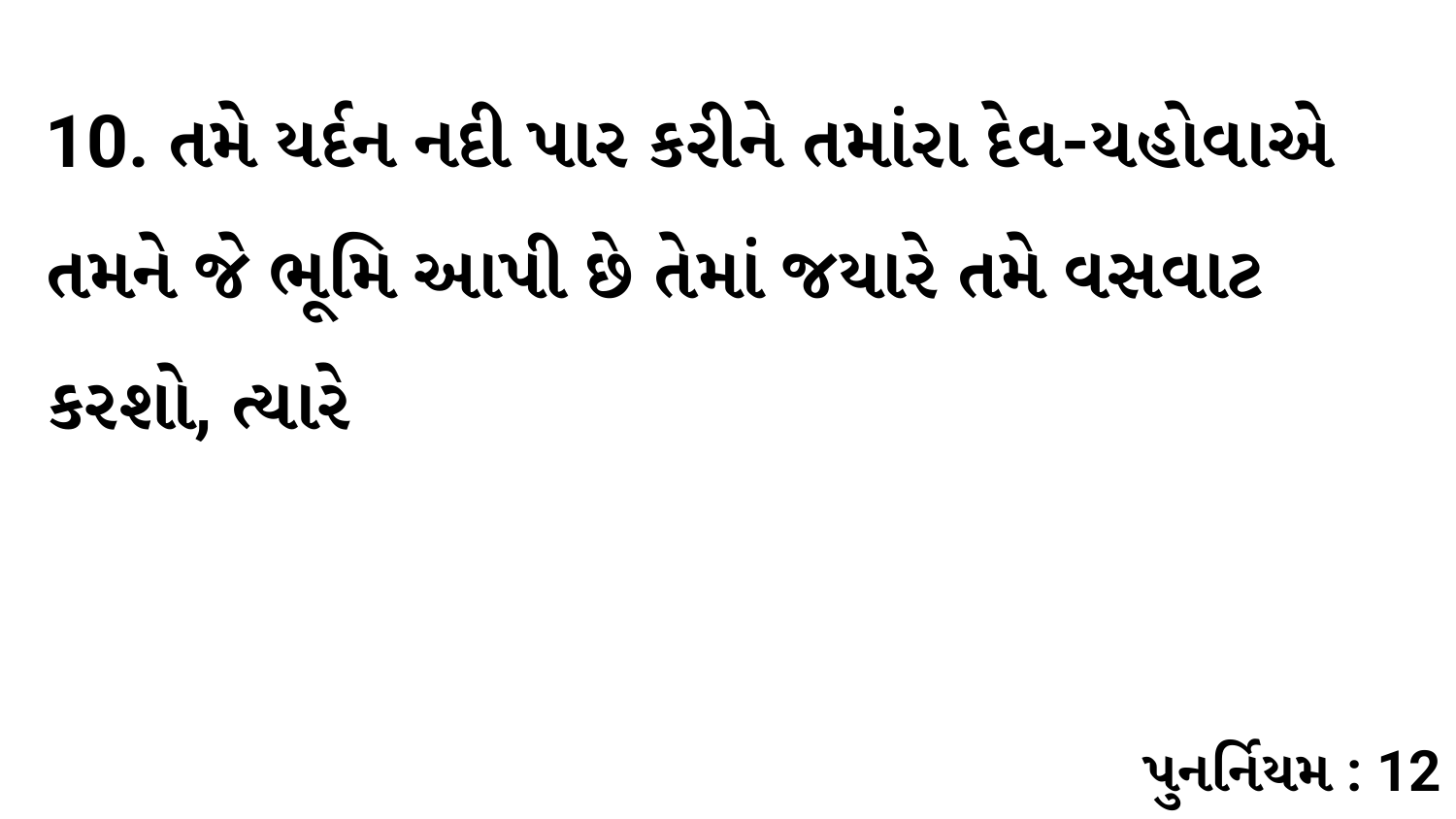

10. તમે યર્દન નદી પાર કરીને તમાંરા દેવ-યહોવાએ તમને જે ભૂમિ આપી છે તેમાં જયારે તમે વસવાટ કરશો, ત્યારે
પુનર્નિયમ : 12